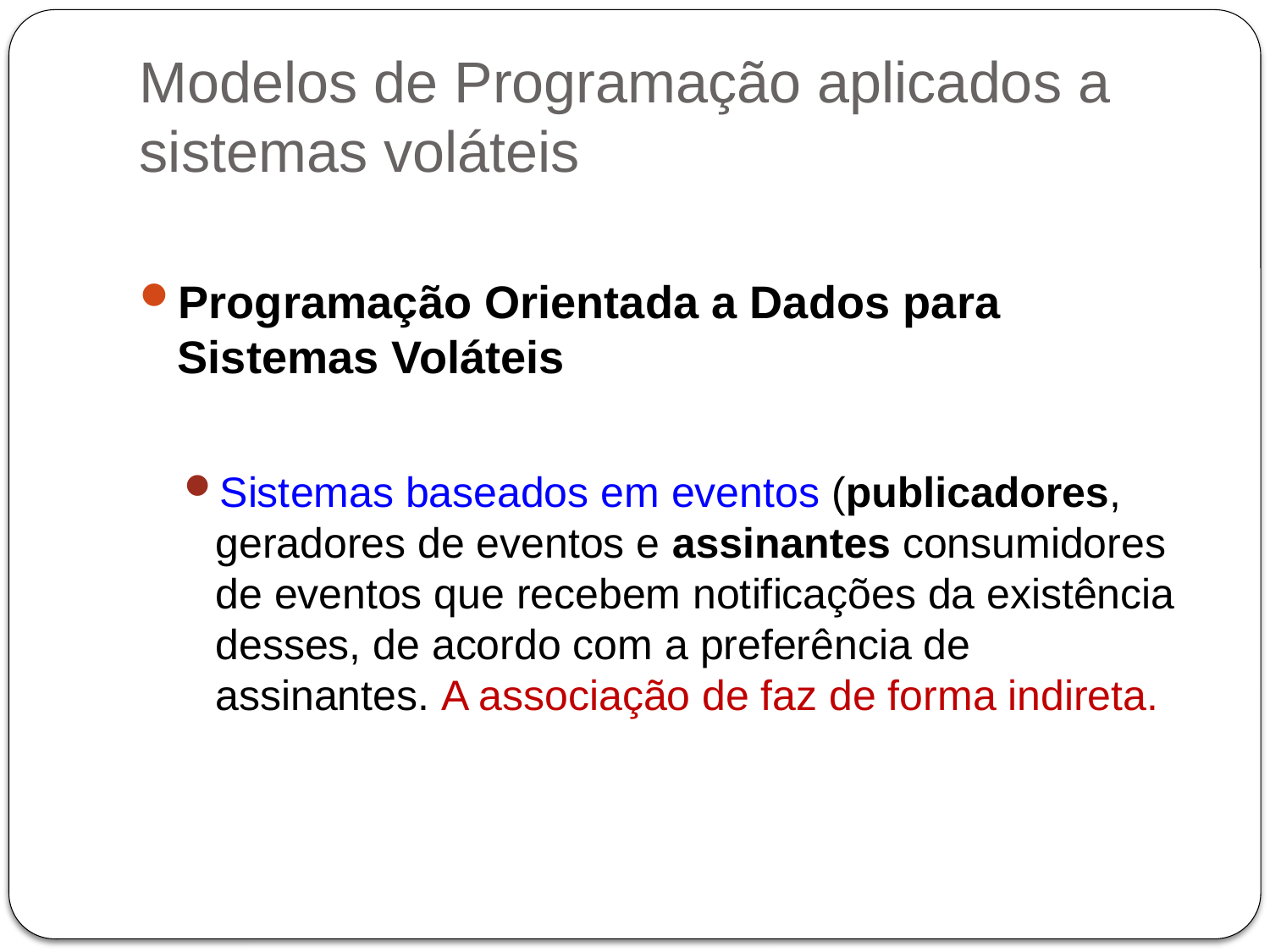

# Modelos de Programação aplicados a sistemas voláteis

Programação Orientada a Dados para Sistemas Voláteis

Sistemas baseados em eventos (publicadores, geradores de eventos e assinantes consumidores de eventos que recebem notificações da existência desses, de acordo com a preferência de assinantes. A associação de faz de forma indireta.